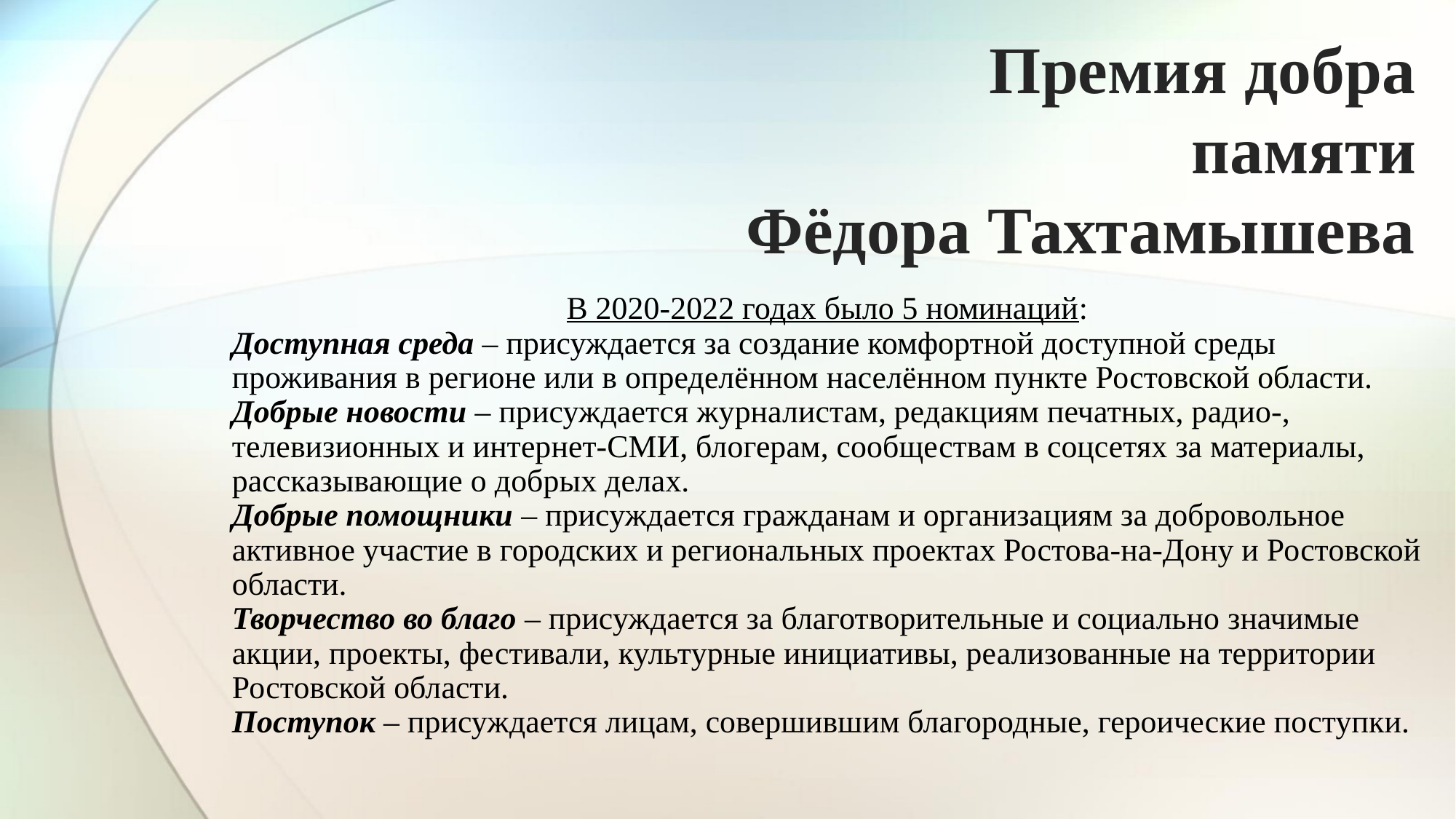

Премия добра
памяти
Фёдора Тахтамышева
В 2020-2022 годах было 5 номинаций:
Доступная среда – присуждается за создание комфортной доступной среды проживания в регионе или в определённом населённом пункте Ростовской области.
Добрые новости – присуждается журналистам, редакциям печатных, радио-, телевизионных и интернет-СМИ, блогерам, сообществам в соцсетях за материалы, рассказывающие о добрых делах.
Добрые помощники – присуждается гражданам и организациям за добровольное активное участие в городских и региональных проектах Ростова-на-Дону и Ростовской области.
Творчество во благо – присуждается за благотворительные и социально значимые акции, проекты, фестивали, культурные инициативы, реализованные на территории Ростовской области.
Поступок – присуждается лицам, совершившим благородные, героические поступки.